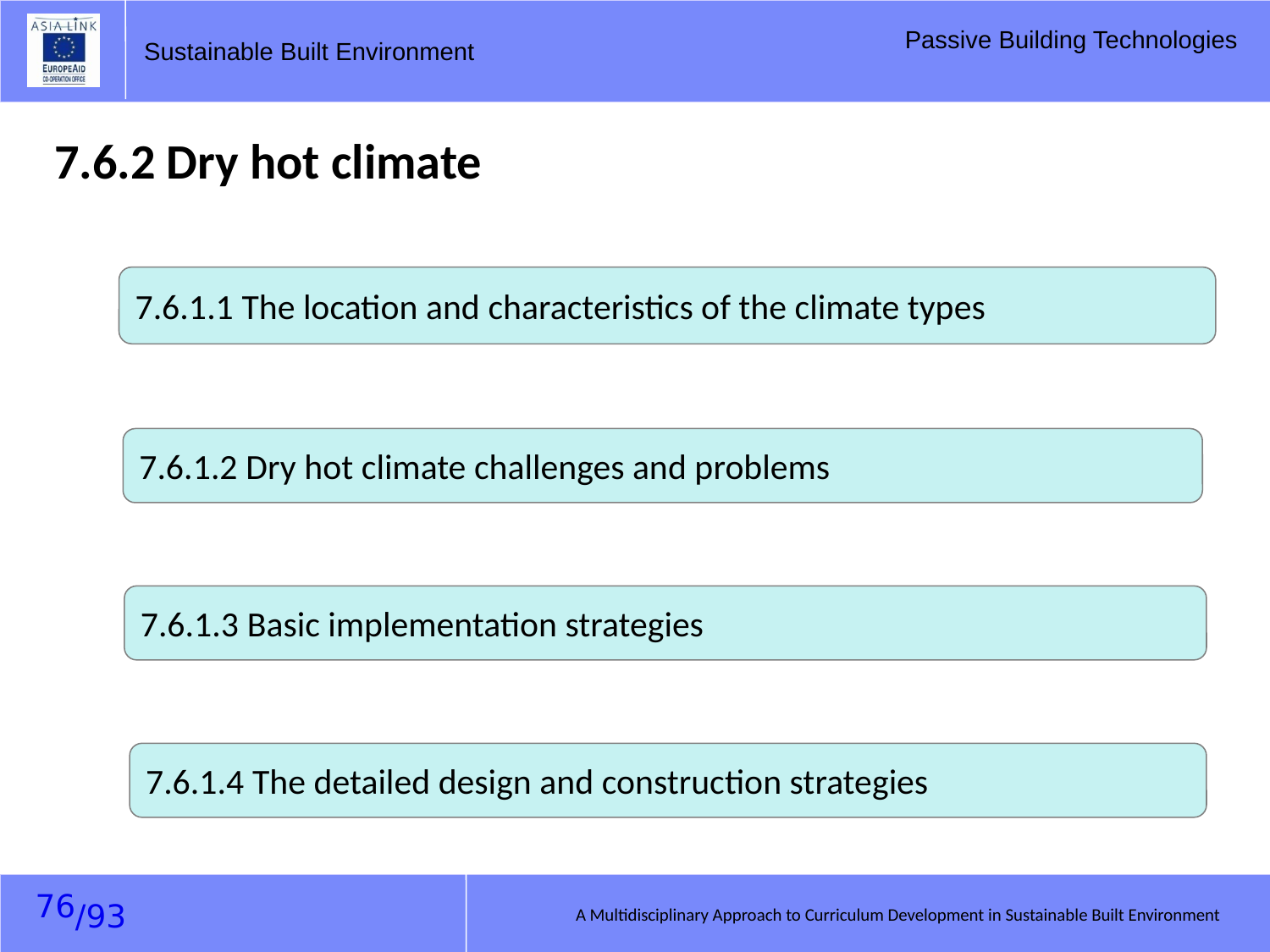

7.6.2 Dry hot climate
7.6.1.1 The location and characteristics of the climate types
7.6.1.2 Dry hot climate challenges and problems
7.6.1.3 Basic implementation strategies
7.6.1.4 The detailed design and construction strategies
76
A Multidisciplinary Approach to Curriculum Development in Sustainable Built Environment